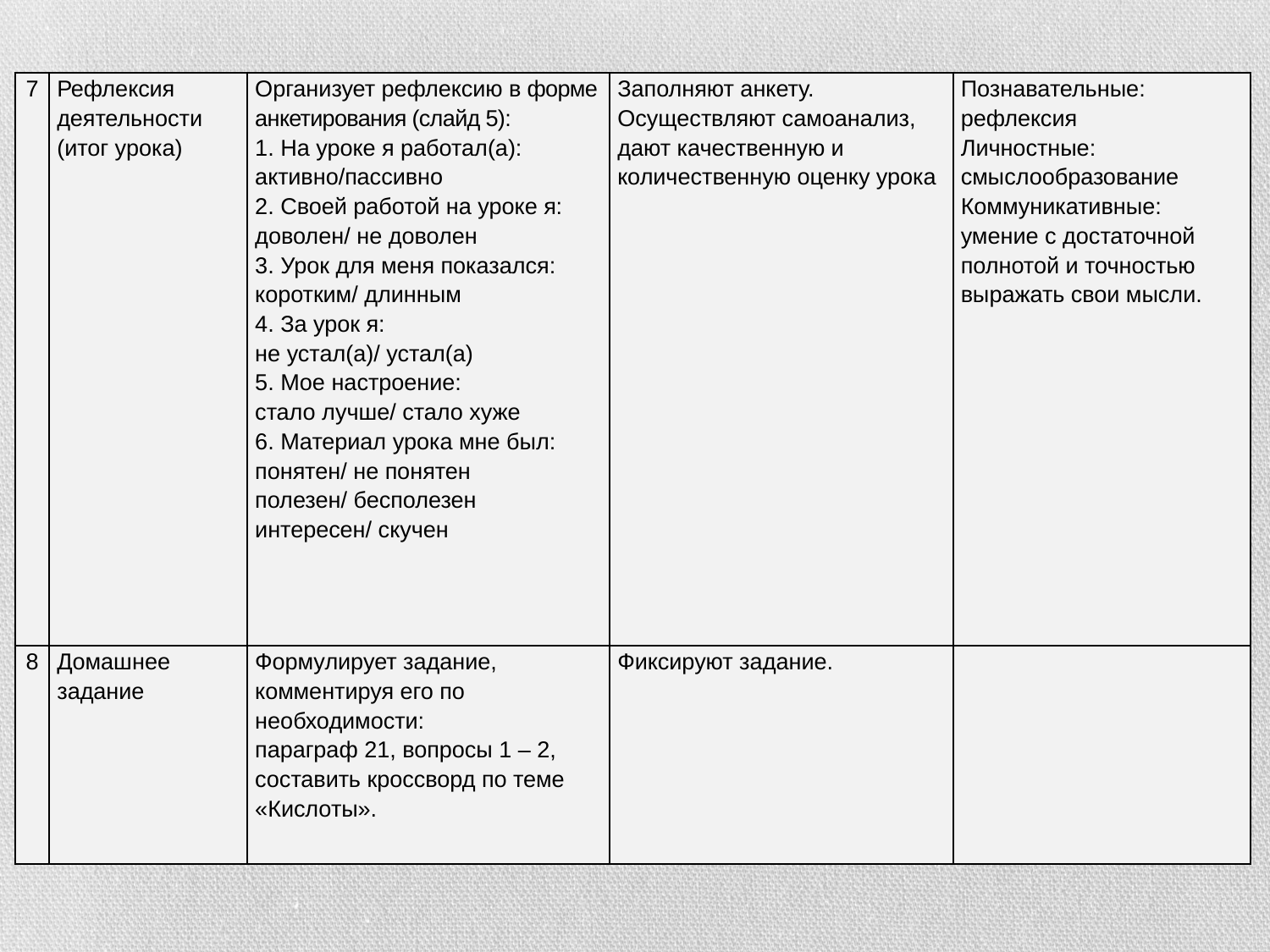

| 7 | Рефлексия деятельности (итог урока) | Организует рефлексию в форме анкетирования (слайд 5): 1. На уроке я работал(а): активно/пассивно 2. Своей работой на уроке я: доволен/ не доволен 3. Урок для меня показался: коротким/ длинным 4. За урок я: не устал(а)/ устал(а) 5. Мое настроение: стало лучше/ стало хуже 6. Материал урока мне был: понятен/ не понятен полезен/ бесполезен интересен/ скучен | Заполняют анкету. Осуществляют самоанализ, дают качественную и количественную оценку урока | Познавательные: рефлексия Личностные: смыслообразование Коммуникативные: умение с достаточной полнотой и точностью выражать свои мысли. |
| --- | --- | --- | --- | --- |
| 8 | Домашнее задание | Формулирует задание, комментируя его по необходимости: параграф 21, вопросы 1 – 2, составить кроссворд по теме «Кислоты». | Фиксируют задание. |  |